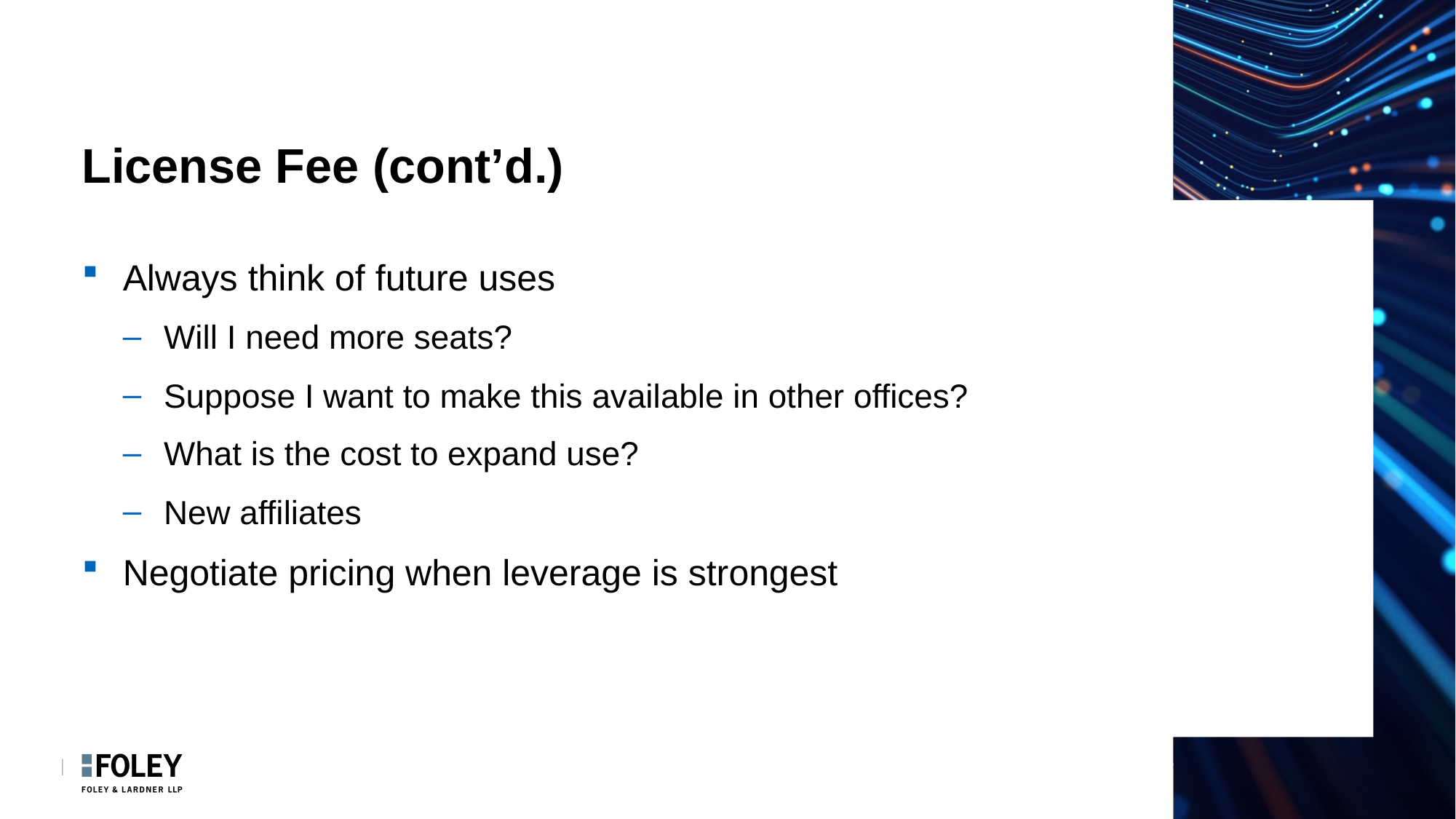

# License Fee (cont’d.)
Always think of future uses
Will I need more seats?
Suppose I want to make this available in other offices?
What is the cost to expand use?
New affiliates
Negotiate pricing when leverage is strongest